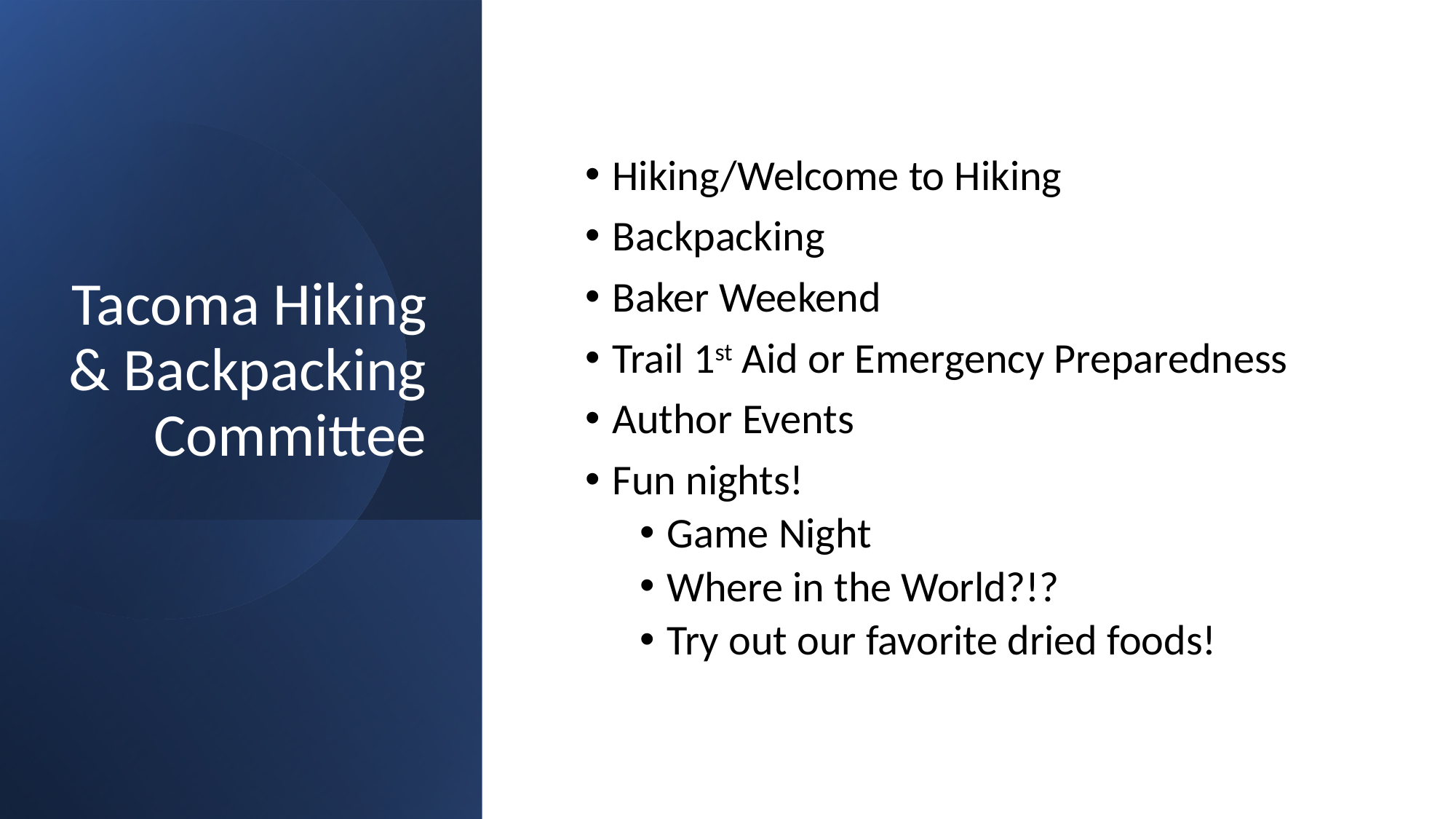

# Tacoma Hiking & Backpacking Committee
Hiking/Welcome to Hiking
Backpacking
Baker Weekend
Trail 1st Aid or Emergency Preparedness
Author Events
Fun nights!
Game Night
Where in the World?!?
Try out our favorite dried foods!